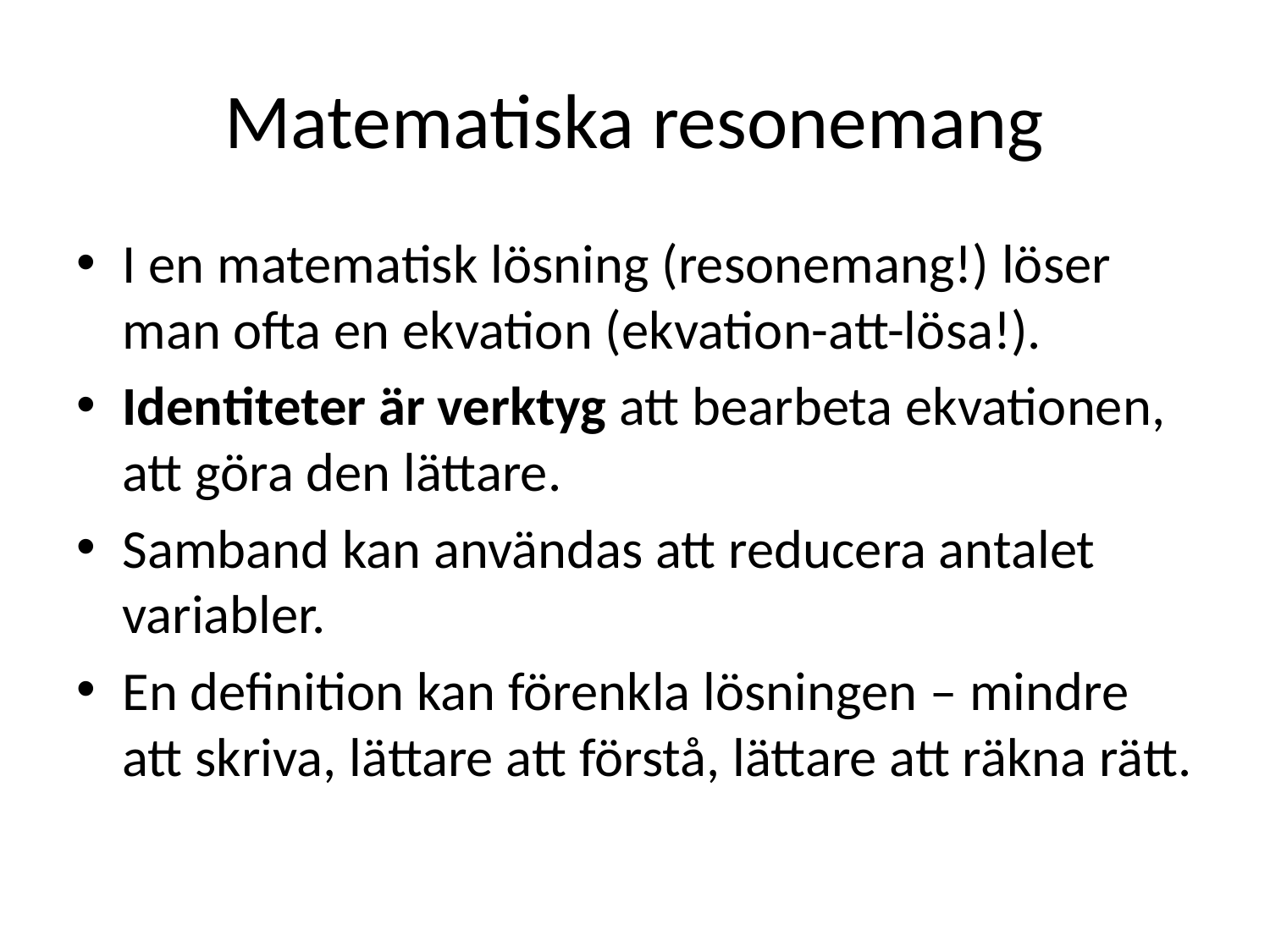

# Matematiska resonemang
I en matematisk lösning (resonemang!) löser man ofta en ekvation (ekvation-att-lösa!).
Identiteter är verktyg att bearbeta ekvationen, att göra den lättare.
Samband kan användas att reducera antalet variabler.
En definition kan förenkla lösningen – mindre att skriva, lättare att förstå, lättare att räkna rätt.